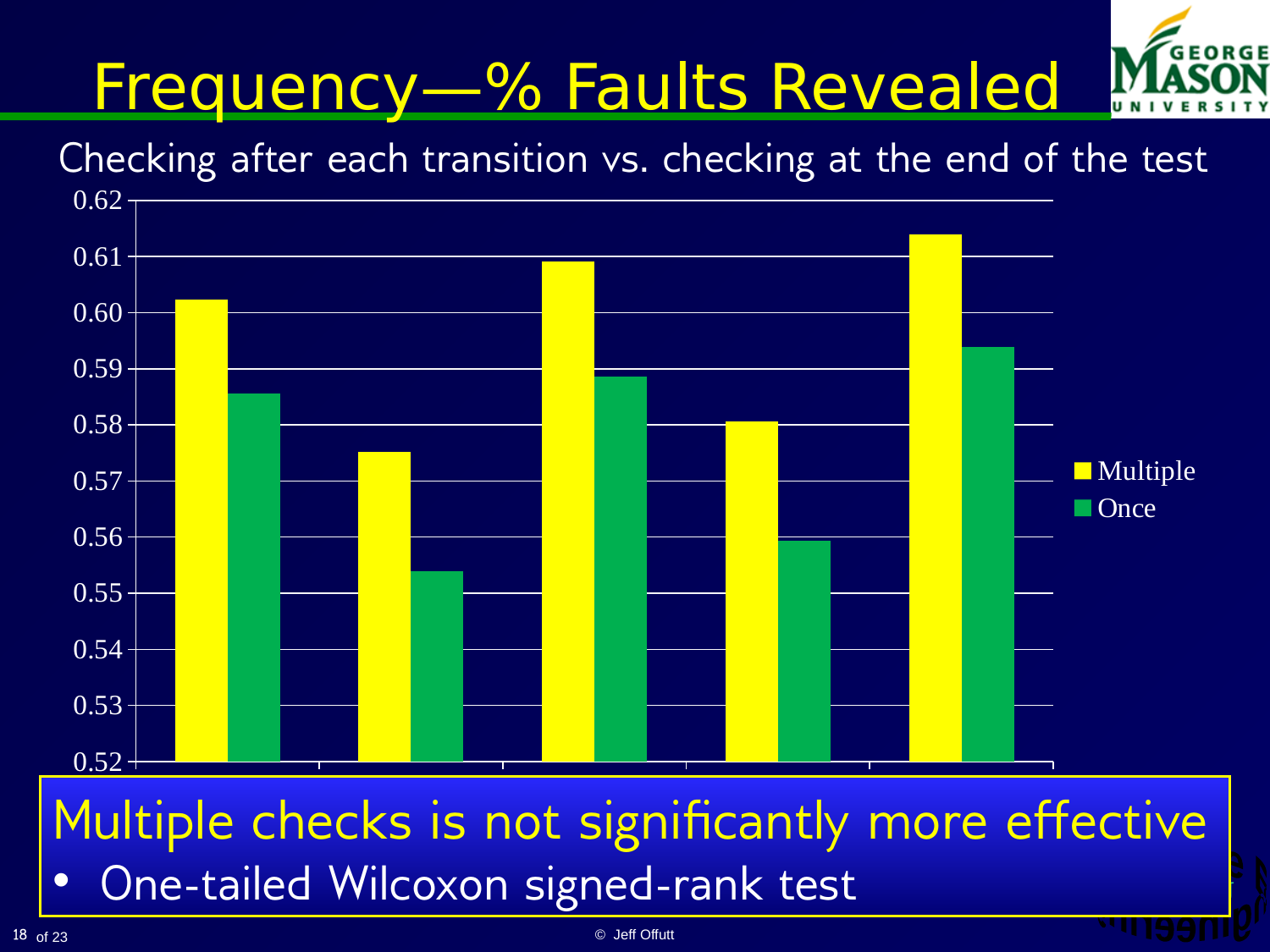

# Frequency—% Faults Revealed
Checking after each transition vs. checking at the end of the test

### Chart

| Category |  |  |
|---|---|---|
Multiple checks is not significantly more effective
One-tailed Wilcoxon signed-rank test
18
©  Jeff Offutt